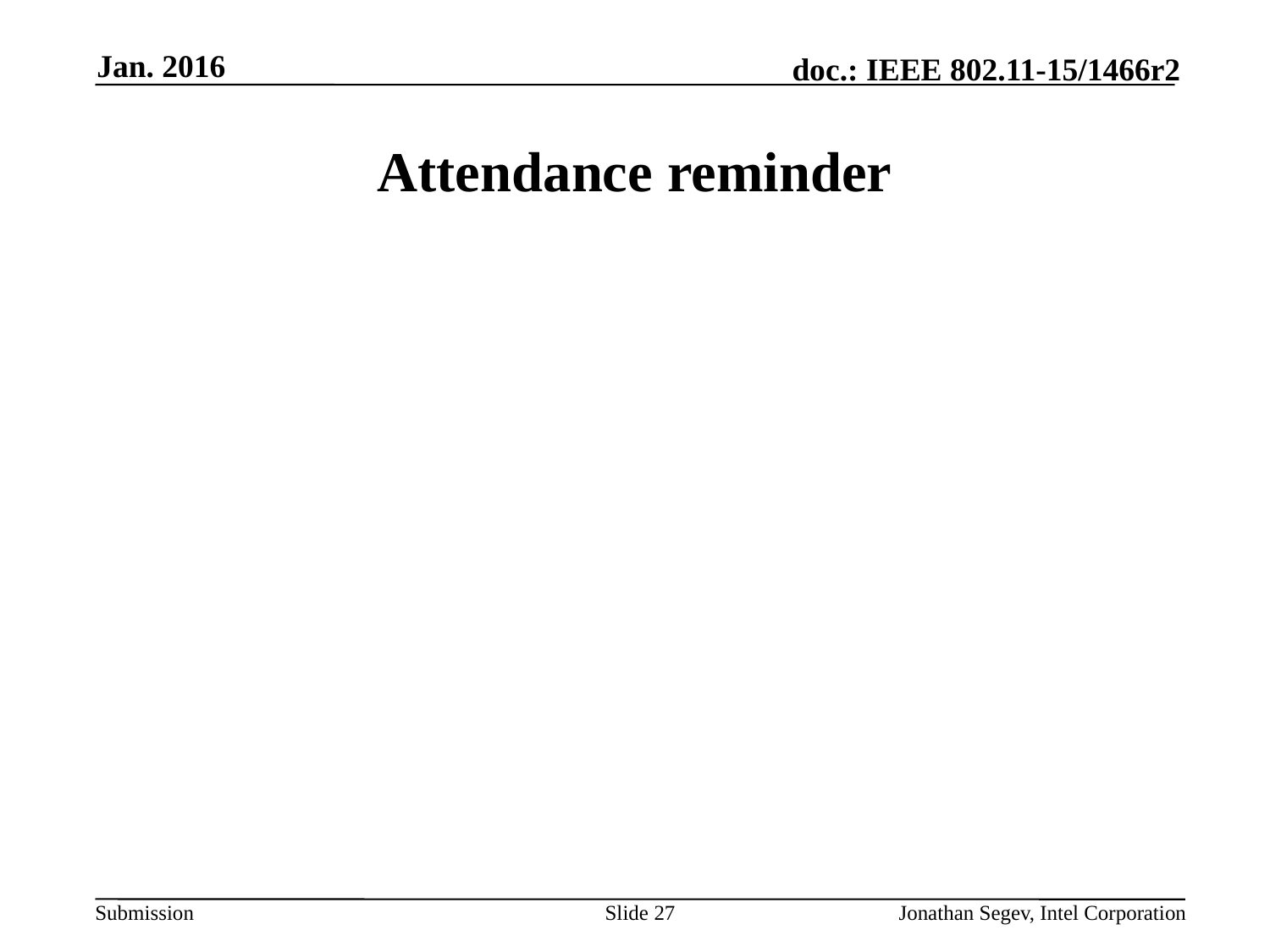

Jan. 2016
# Attendance reminder

Slide 27
Jonathan Segev, Intel Corporation